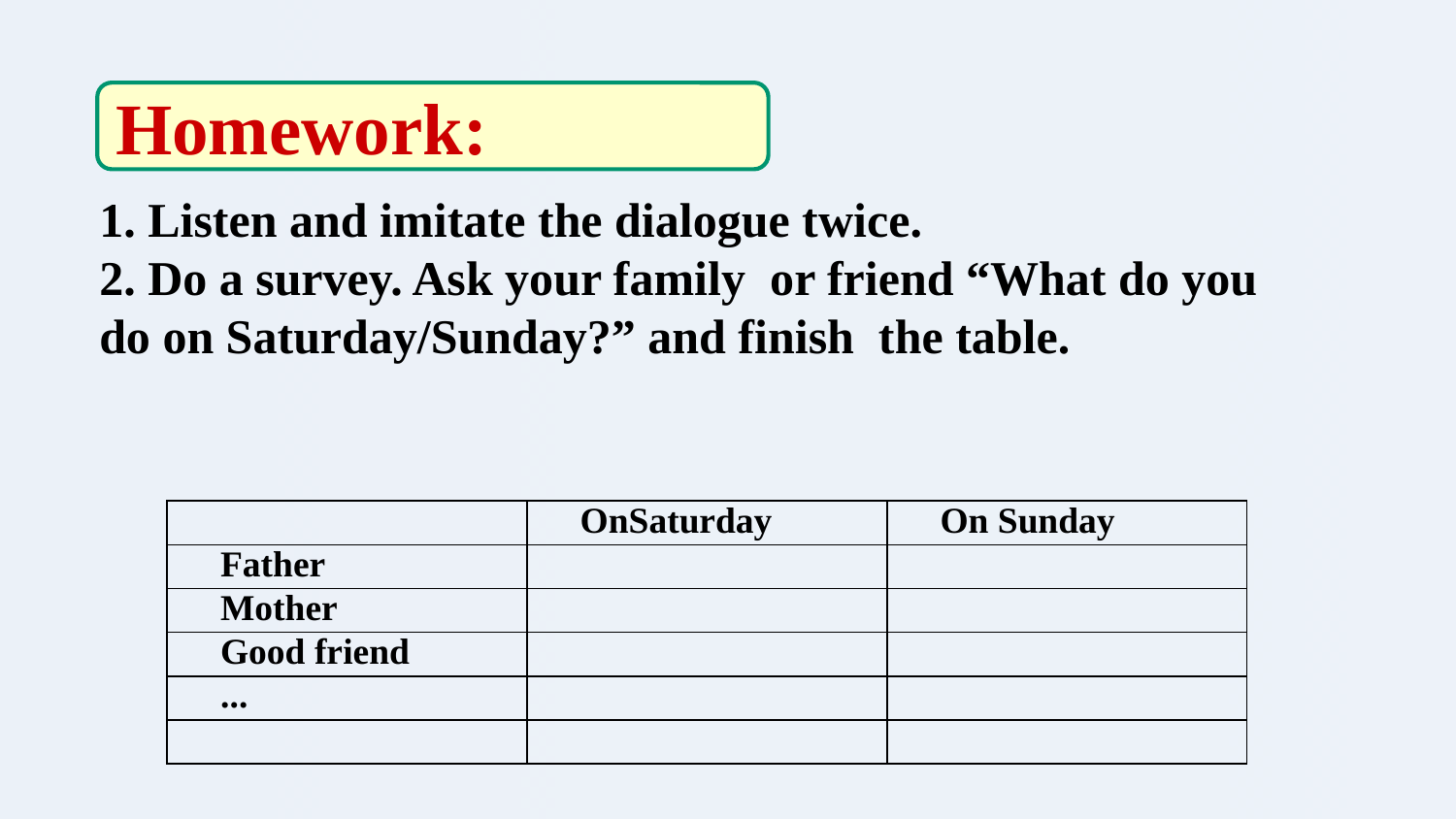

Homework:
1. Listen and imitate the dialogue twice.
2. Do a survey. Ask your family  or friend “What do you do on Saturday/Sunday?” and finish  the table.
|  | OnSaturday | On Sunday |
| --- | --- | --- |
| Father |  |  |
| Mother |  |  |
| Good friend |  |  |
| ... |  |  |
|  |  |  |